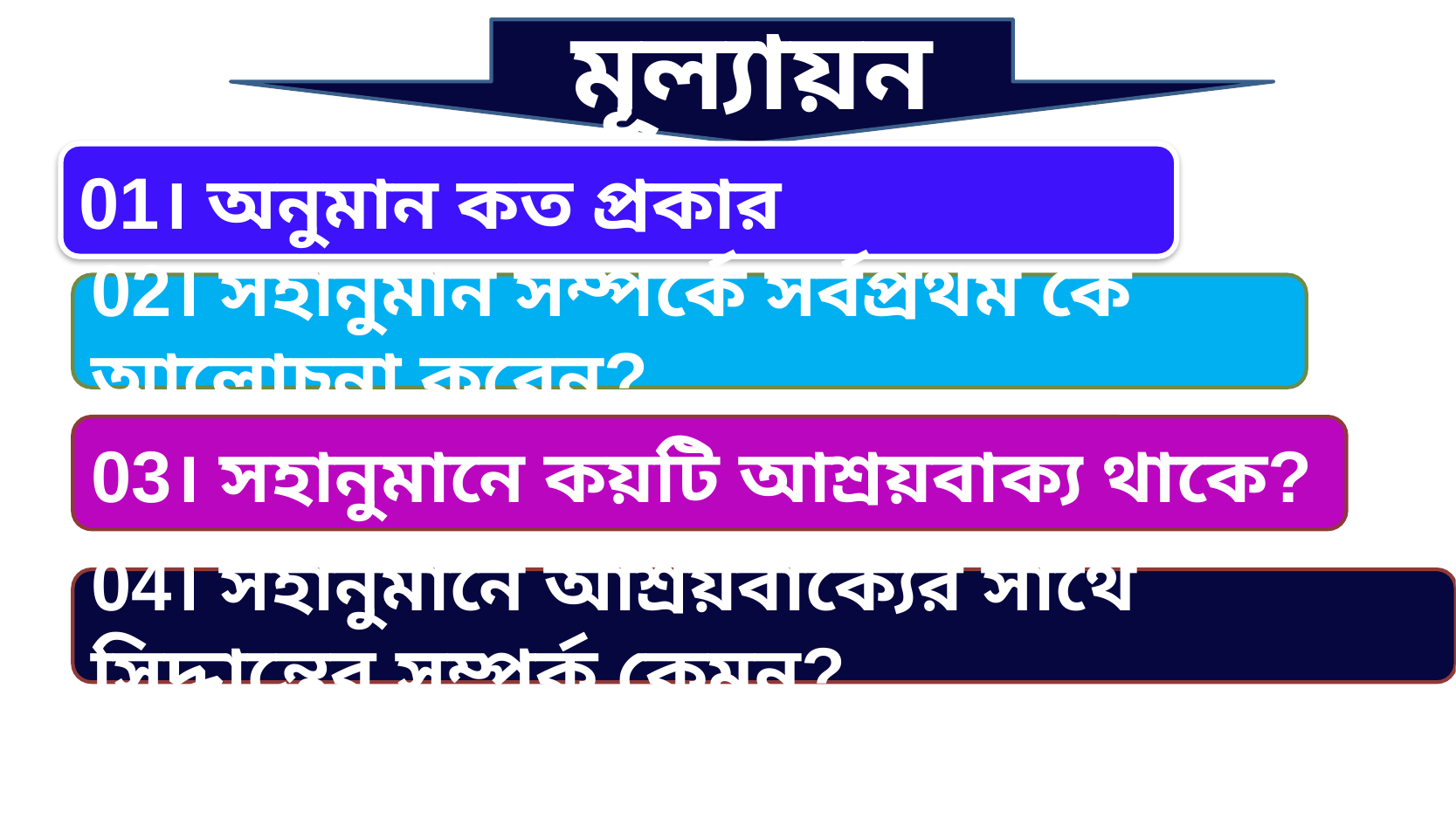

মূল্যায়ন
01। অনুমান কত প্রকার
02। সহানুমান সম্পর্কে সর্বপ্রথম কে আলোচনা করেন?
03। সহানুমানে কয়টি আশ্রয়বাক্য থাকে?
04। সহানুমানে আশ্রয়বাক্যের সাথে সিদ্ধান্তের সম্পর্ক কেমন?